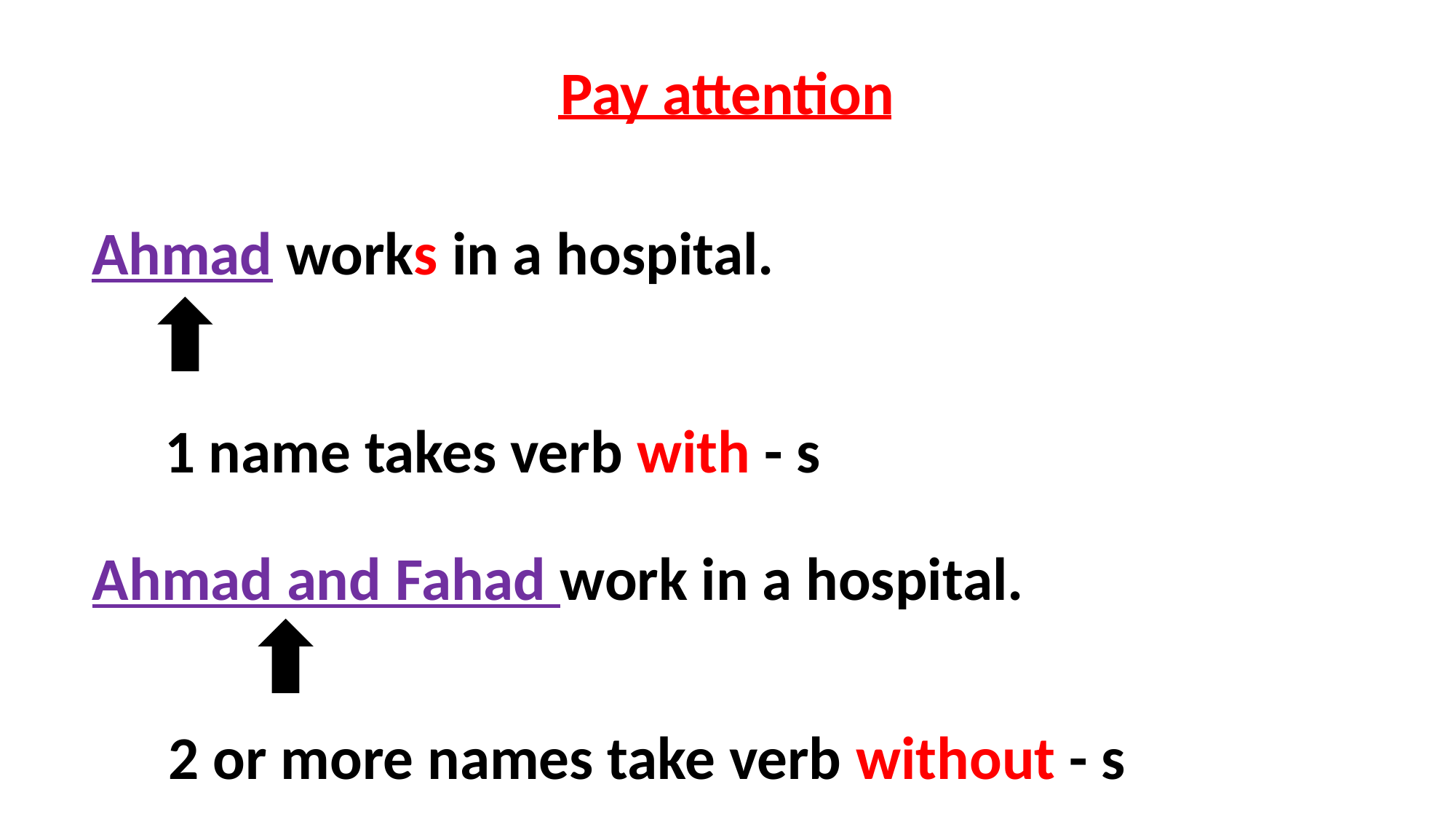

Pay attention
Ahmad works in a hospital.

1 name takes verb with - s
Ahmad and Fahad work in a hospital.

2 or more names take verb without - s